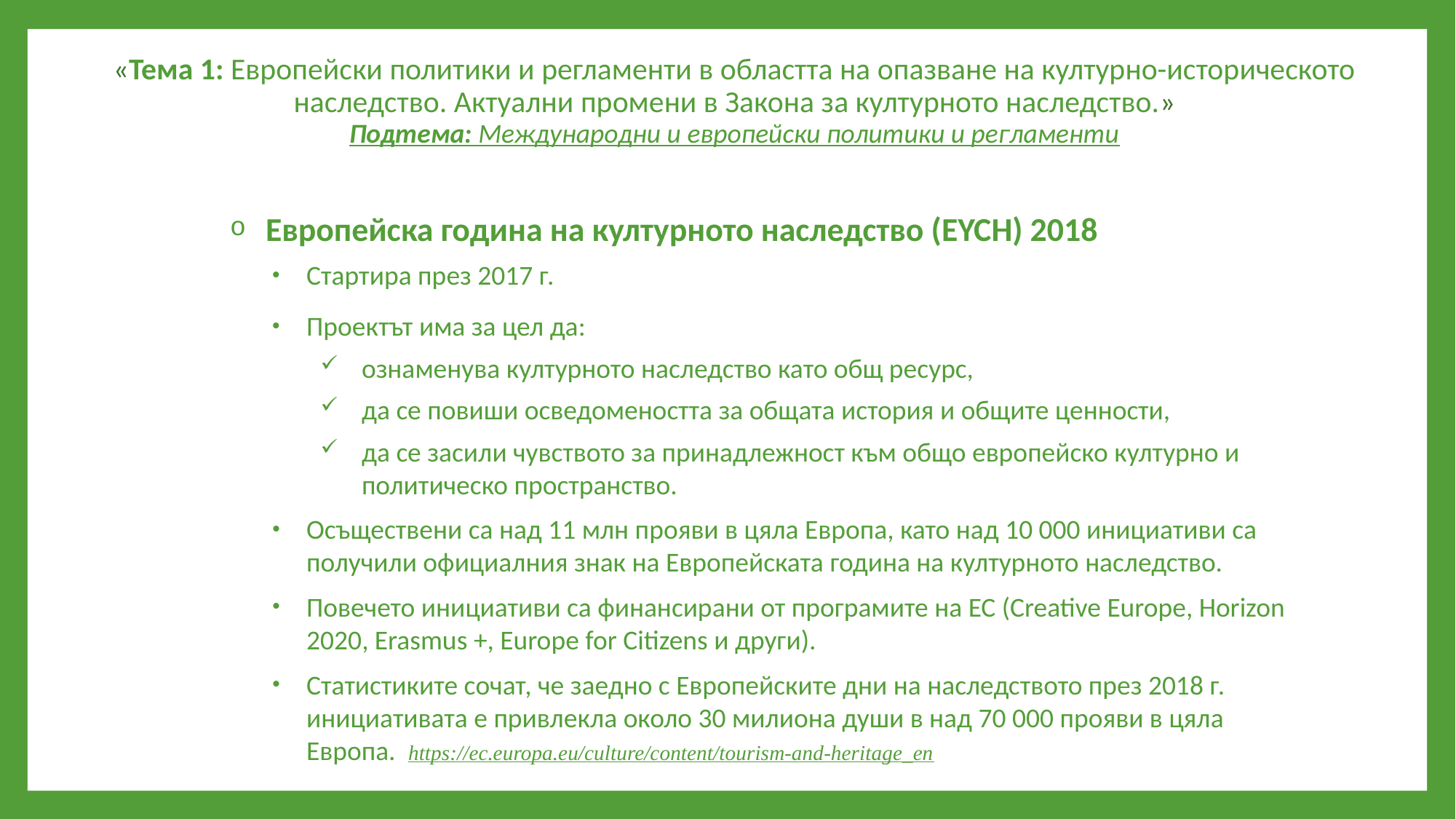

# «Тема 1: Европейски политики и регламенти в областта на опазване на културно-историческото наследство. Актуални промени в Закона за културното наследство.» Подтема: Международни и европейски политики и регламенти
Европейска година на културното наследство (EYCH) 2018
Стартира през 2017 г.
Проектът има за цел да:
ознаменува културното наследство като общ ресурс,
да се повиши осведомеността за общата история и общите ценности,
да се засили чувството за принадлежност към общо европейско културно и политическо пространство.
Осъществени са над 11 млн прояви в цяла Европа, като над 10 000 инициативи са получили официалния знак на Европейската година на културното наследство.
Повечето инициативи са финансирани от програмите на ЕС (Creative Europe, Horizon 2020, Erasmus +, Europe for Citizens и други).
Статистиките сочат, че заедно с Европейските дни на наследството през 2018 г. инициативата е привлекла около 30 милиона души в над 70 000 прояви в цяла Европа.  https://ec.europa.eu/culture/content/tourism-and-heritage_en